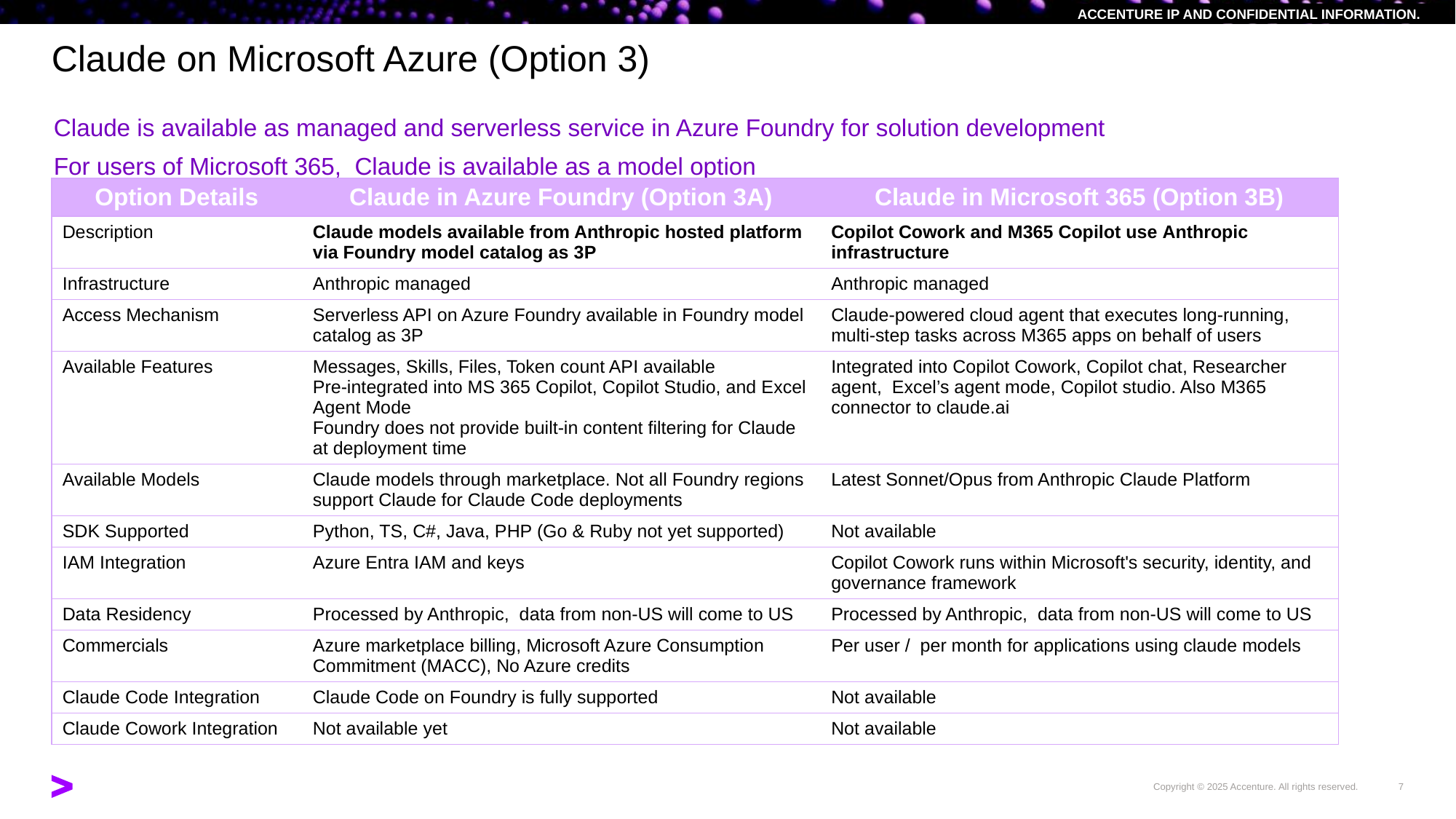

# Claude on Microsoft Azure (Option 3)
Claude is available as managed and serverless service in Azure Foundry for solution development
For users of Microsoft 365,  Claude is available as a model option

| Option Details | Claude in Azure Foundry (Option 3A) | Claude in Microsoft 365 (Option 3B) |
| --- | --- | --- |
| Description | Claude models available from Anthropic hosted platform via Foundry model catalog as 3P | Copilot Cowork and M365 Copilot use Anthropic infrastructure |
| Infrastructure | Anthropic managed | Anthropic managed |
| Access Mechanism | Serverless API on Azure Foundry available in Foundry model catalog as 3P | Claude-powered cloud agent that executes long-running, multi-step tasks across M365 apps on behalf of users |
| Available Features | Messages, Skills, Files, Token count API available Pre-integrated into MS 365 Copilot, Copilot Studio, and Excel Agent Mode Foundry does not provide built-in content filtering for Claude at deployment time | Integrated into Copilot Cowork, Copilot chat, Researcher agent, Excel’s agent mode, Copilot studio. Also M365 connector to claude.ai |
| Available Models | Claude models through marketplace. Not all Foundry regions support Claude for Claude Code deployments | Latest Sonnet/Opus from Anthropic Claude Platform |
| SDK Supported | Python, TS, C#, Java, PHP (Go & Ruby not yet supported) | Not available |
| IAM Integration | Azure Entra IAM and keys | Copilot Cowork runs within Microsoft's security, identity, and governance framework |
| Data Residency | Processed by Anthropic, data from non-US will come to US | Processed by Anthropic, data from non-US will come to US |
| Commercials | Azure marketplace billing, Microsoft Azure Consumption Commitment (MACC), No Azure credits | Per user / per month for applications using claude models |
| Claude Code Integration | Claude Code on Foundry is fully supported | Not available |
| Claude Cowork Integration | Not available yet | Not available |